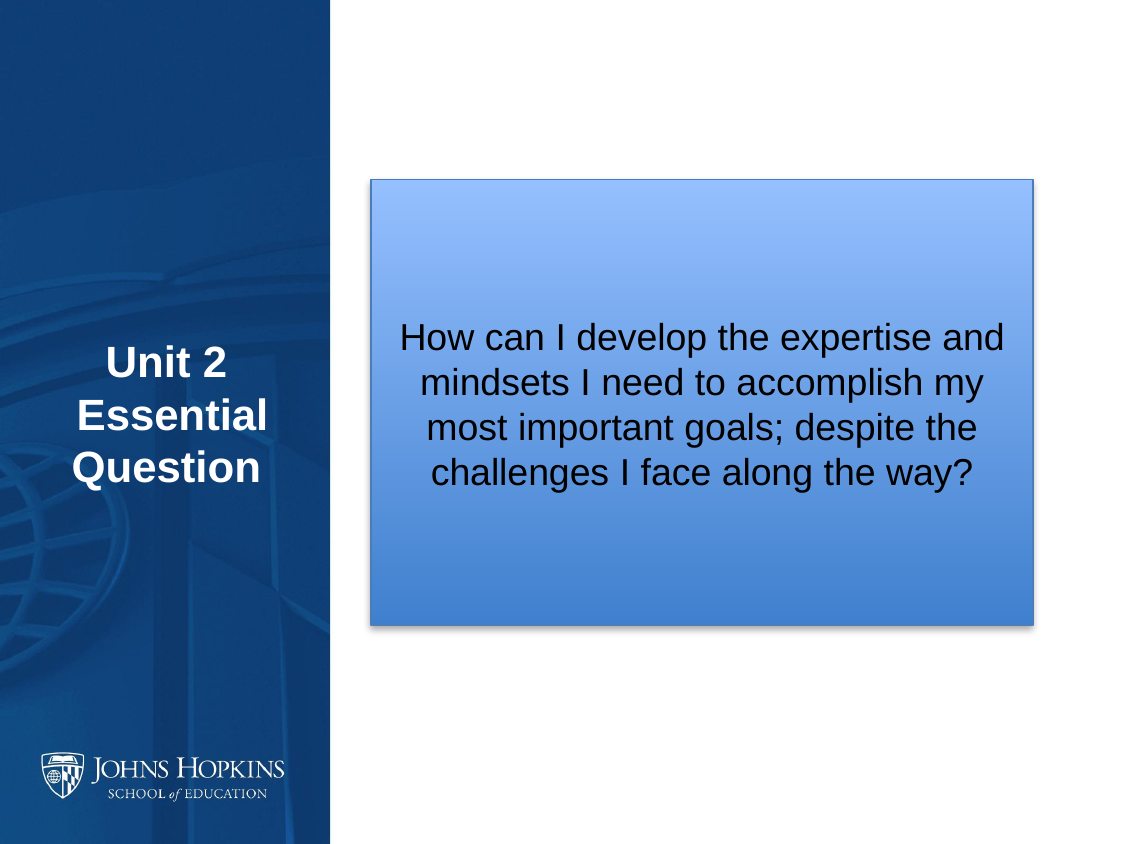

Unit 2
 Essential
Question
How can I develop the expertise and mindsets I need to accomplish my most important goals; despite the challenges I face along the way?